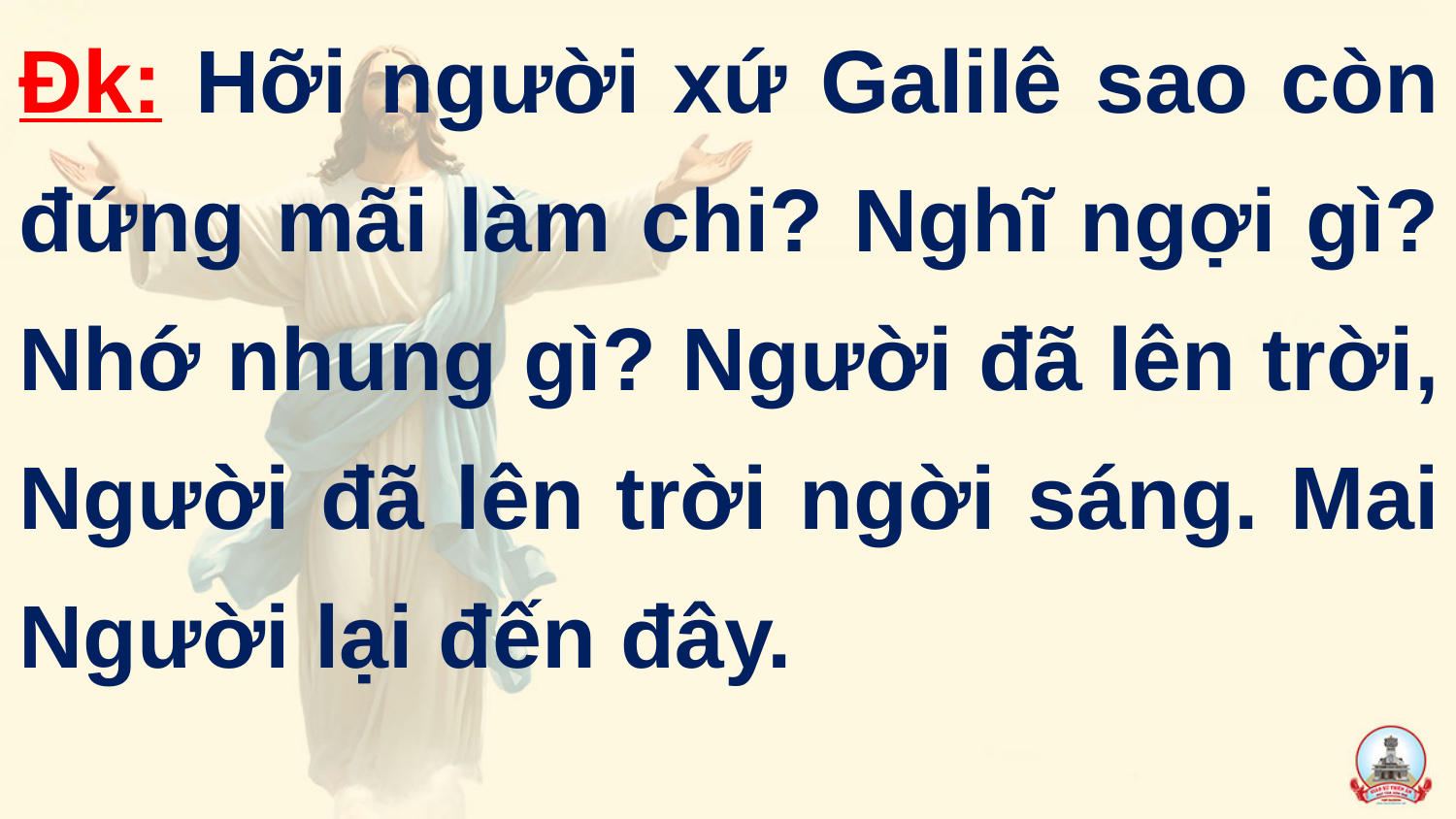

Đk: Hỡi người xứ Galilê sao còn đứng mãi làm chi? Nghĩ ngợi gì? Nhớ nhung gì? Người đã lên trời, Người đã lên trời ngời sáng. Mai Người lại đến đây.